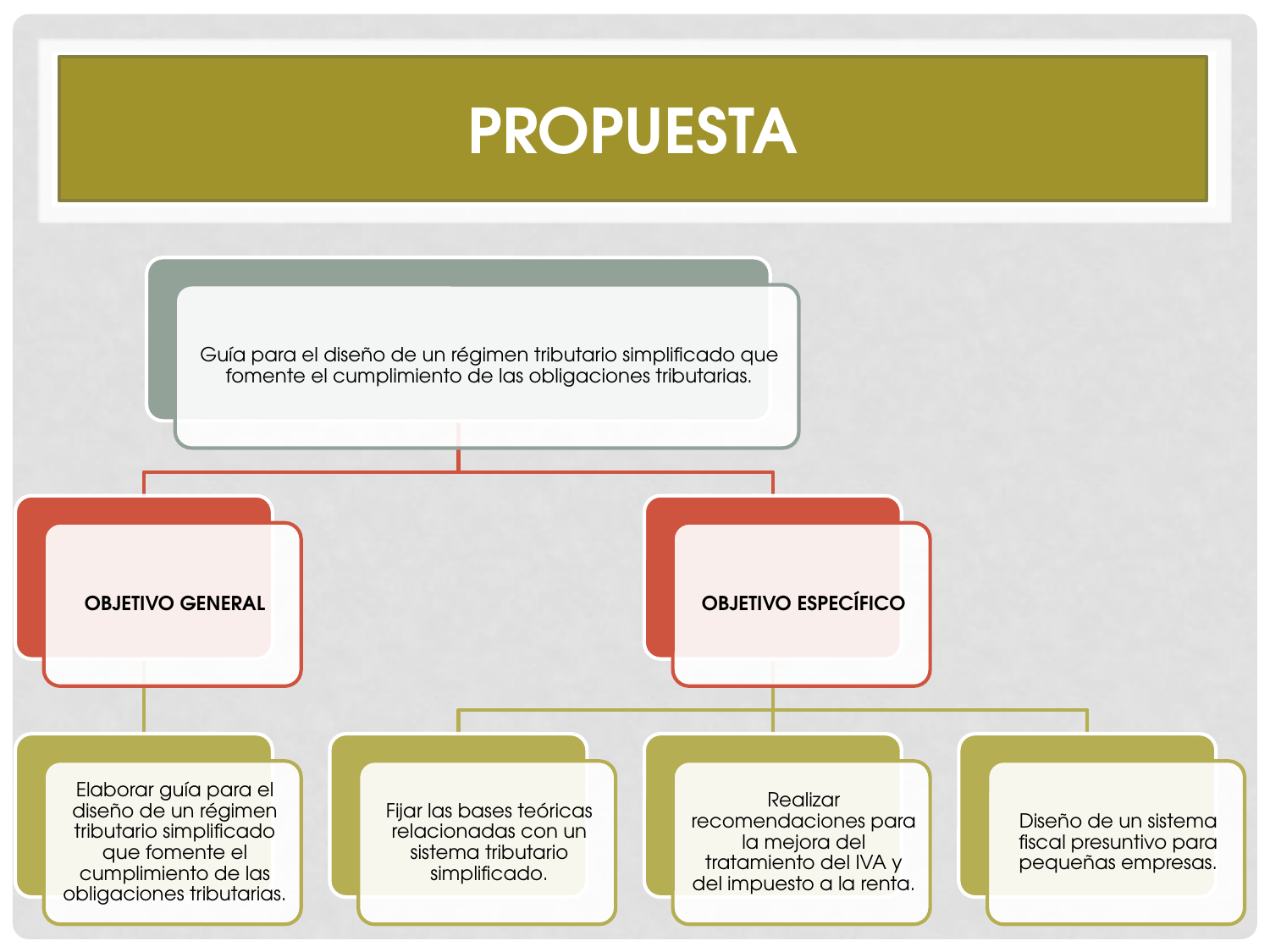

# propuesta
Guía para el diseño de un régimen tributario simplificado que fomente el cumplimiento de las obligaciones tributarias.
OBJETIVO GENERAL
Elaborar guía para el diseño de un régimen tributario simplificado que fomente el cumplimiento de las obligaciones tributarias.
OBJETIVO ESPECÍFICO
Fijar las bases teóricas relacionadas con un sistema tributario simplificado.
Realizar recomendaciones para la mejora del tratamiento del IVA y del impuesto a la renta.
Diseño de un sistema fiscal presuntivo para pequeñas empresas.